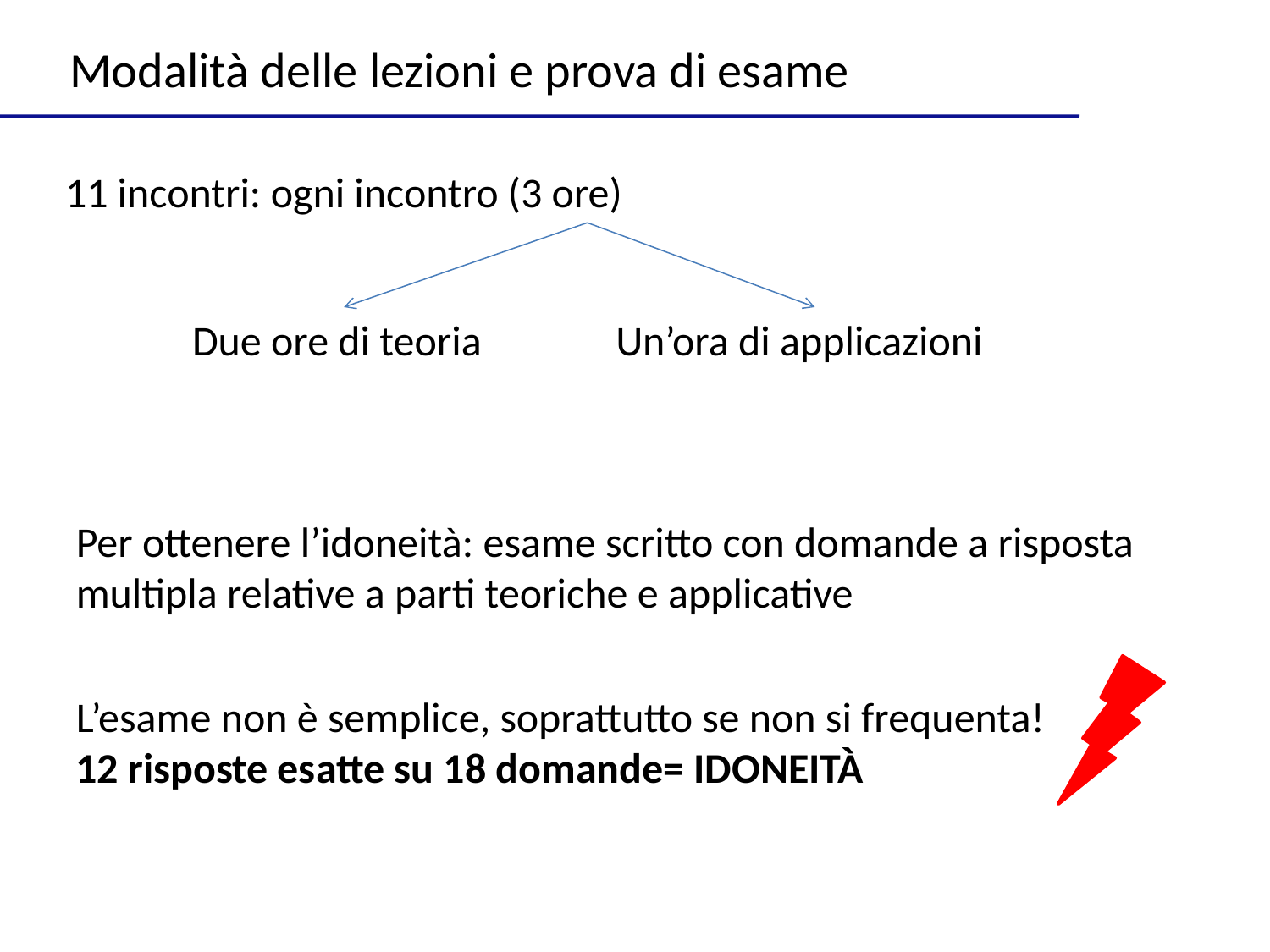

Modalità delle lezioni e prova di esame

11 incontri: ogni incontro (3 ore)
Due ore di teoria
Un’ora di applicazioni
Per ottenere l’idoneità: esame scritto con domande a risposta multipla relative a parti teoriche e applicative

L’esame non è semplice, soprattutto se non si frequenta!
12 risposte esatte su 18 domande= IDONEITÀ